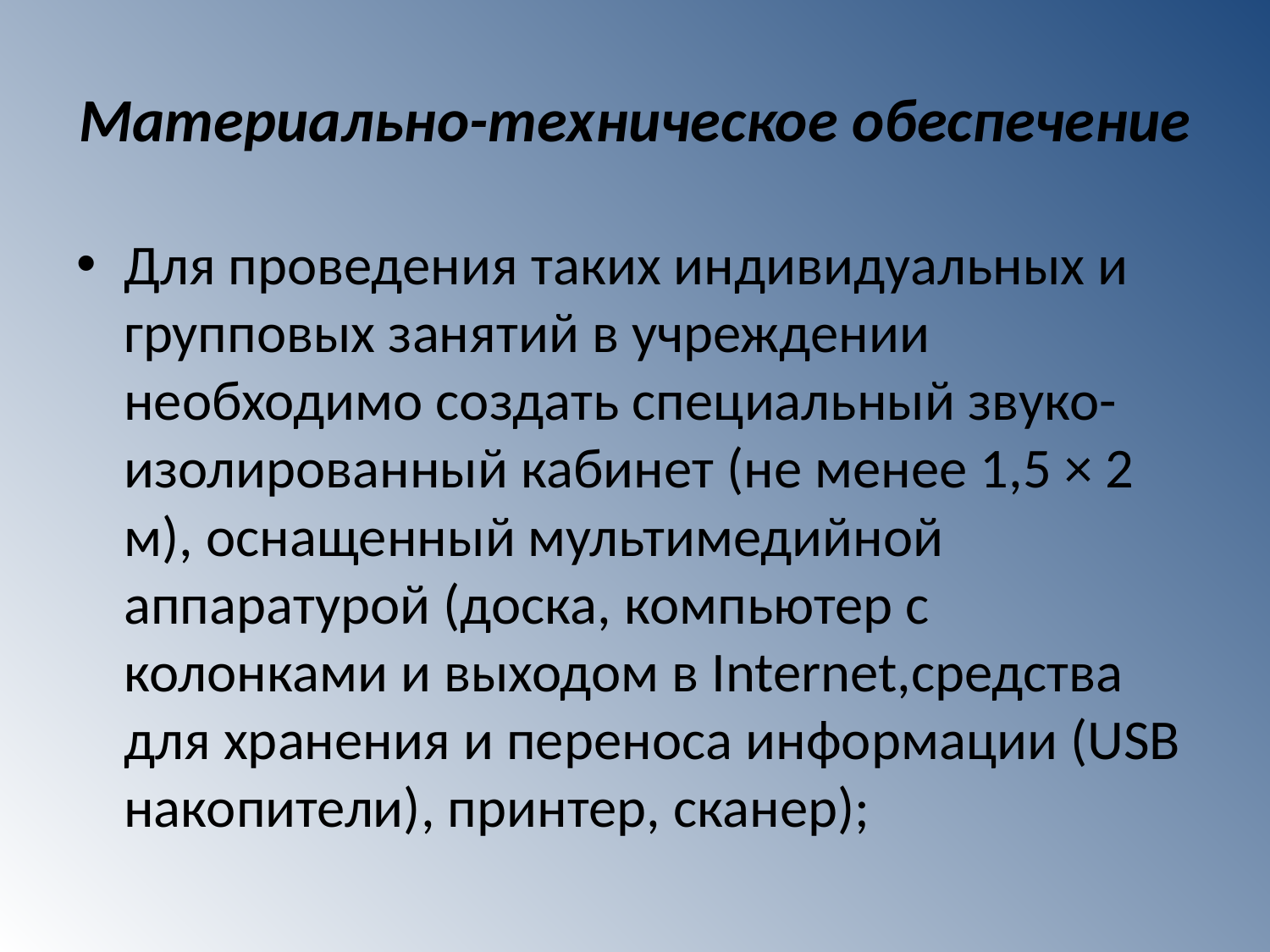

# Материально-техническое обеспечение
Для проведения таких индивидуальных и групповых занятий в учреждении необходимо создать специальный звуко-изолированный кабинет (не менее 1,5 × 2 м), оснащенный мультимедийной аппаратурой (доска, компьютер c колонками и выходом в Internet,средства для хранения и переноса информации (USB накопители), принтер, сканер);